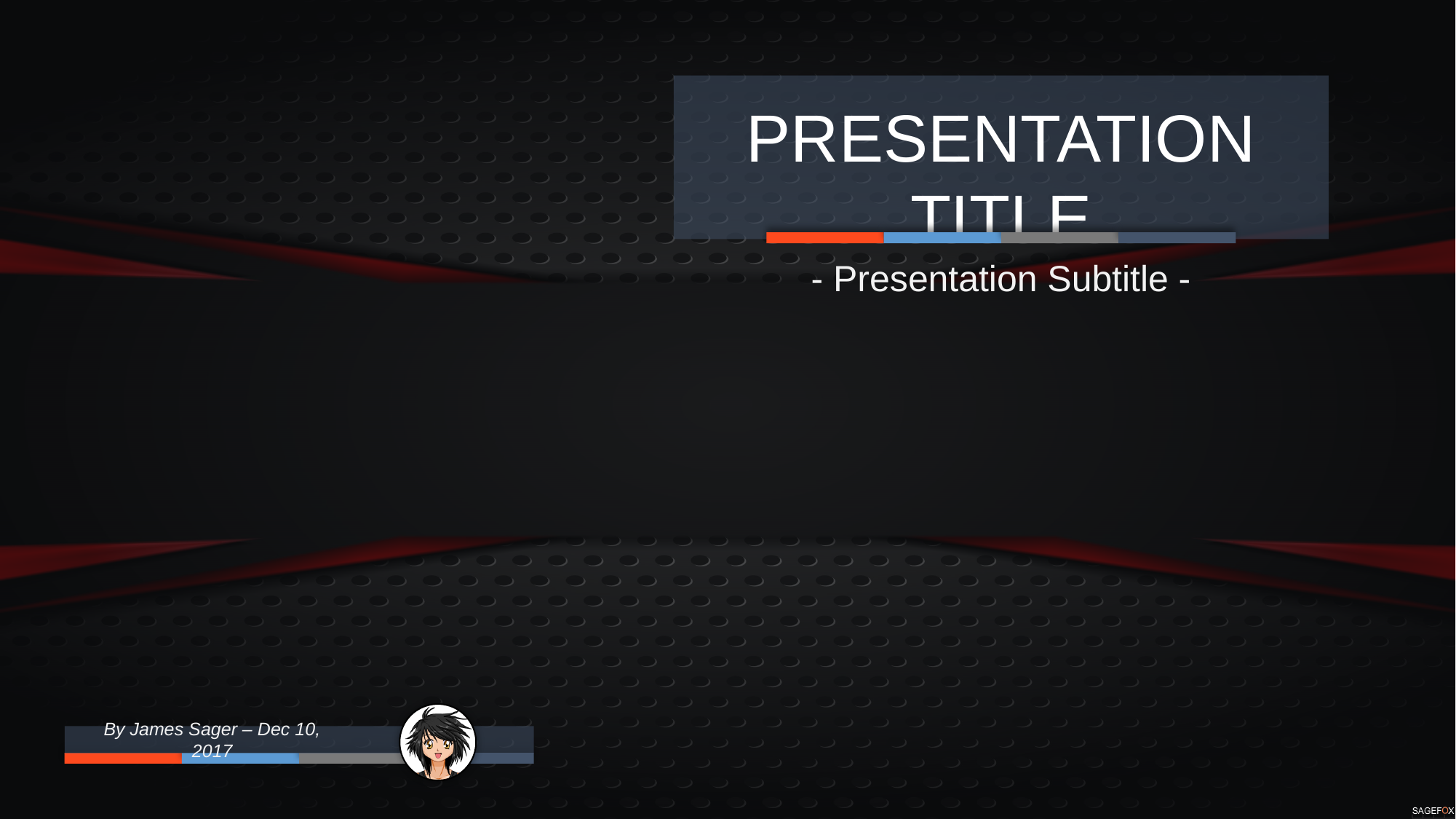

PRESENTATION TITLE
- Presentation Subtitle -

By James Sager – Dec 10, 2017